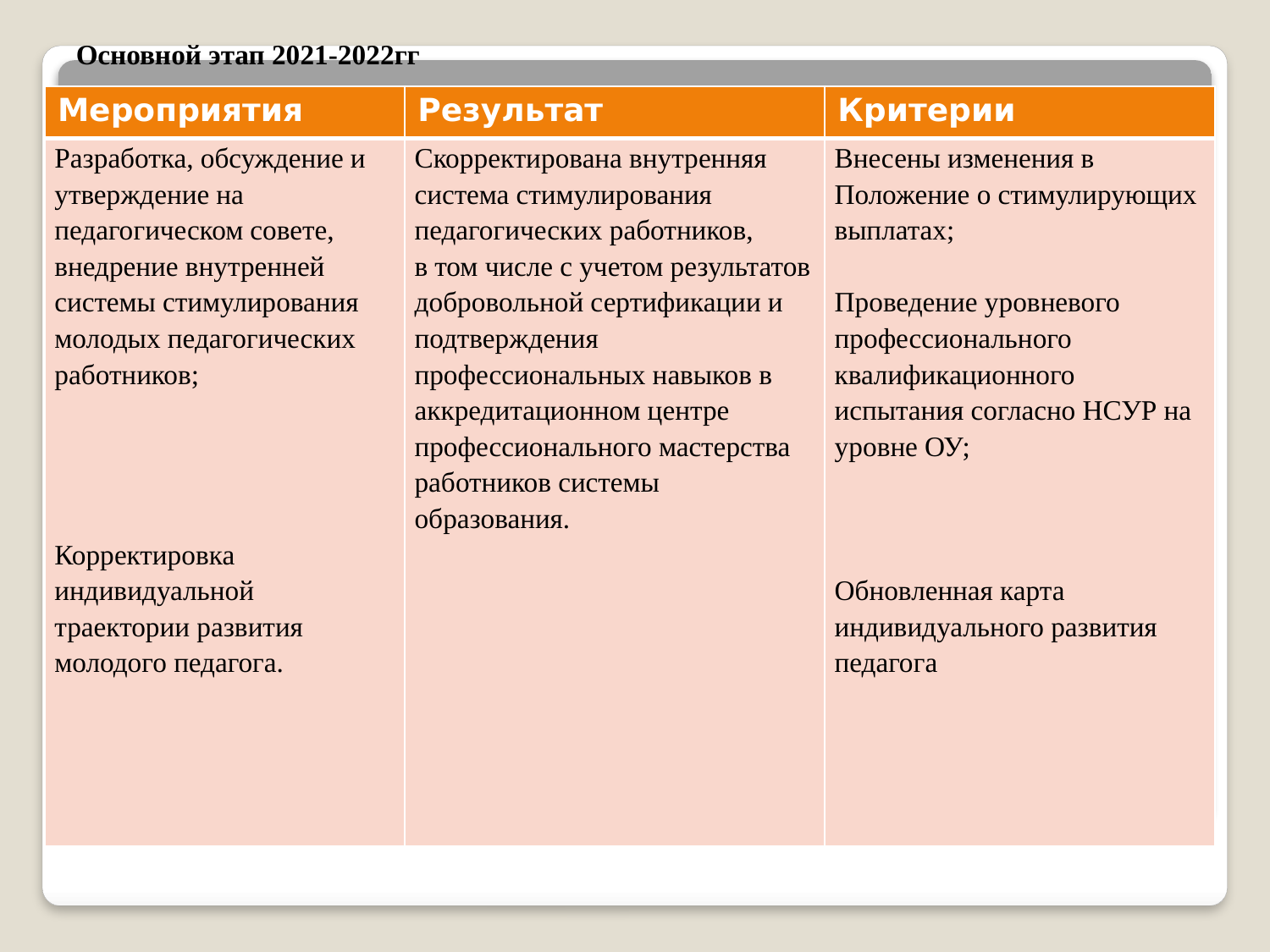

# Основной этап 2021-2022гг
| Мероприятия | Результат | Критерии |
| --- | --- | --- |
| Разработка, обсуждение и утверждение на педагогическом совете, внедрение внутренней системы стимулирования молодых педагогических работников; Корректировка индивидуальной траектории развития молодого педагога. | Скорректирована внутренняя система стимулирования педагогических работников, в том числе с учетом результатов добровольной сертификации и подтверждения профессиональных навыков в аккредитационном центре профессионального мастерства работников системы образования. | Внесены изменения в Положение о стимулирующих выплатах; Проведение уровневого профессионального квалификационного испытания согласно НСУР на уровне ОУ; Обновленная карта индивидуального развития педагога |